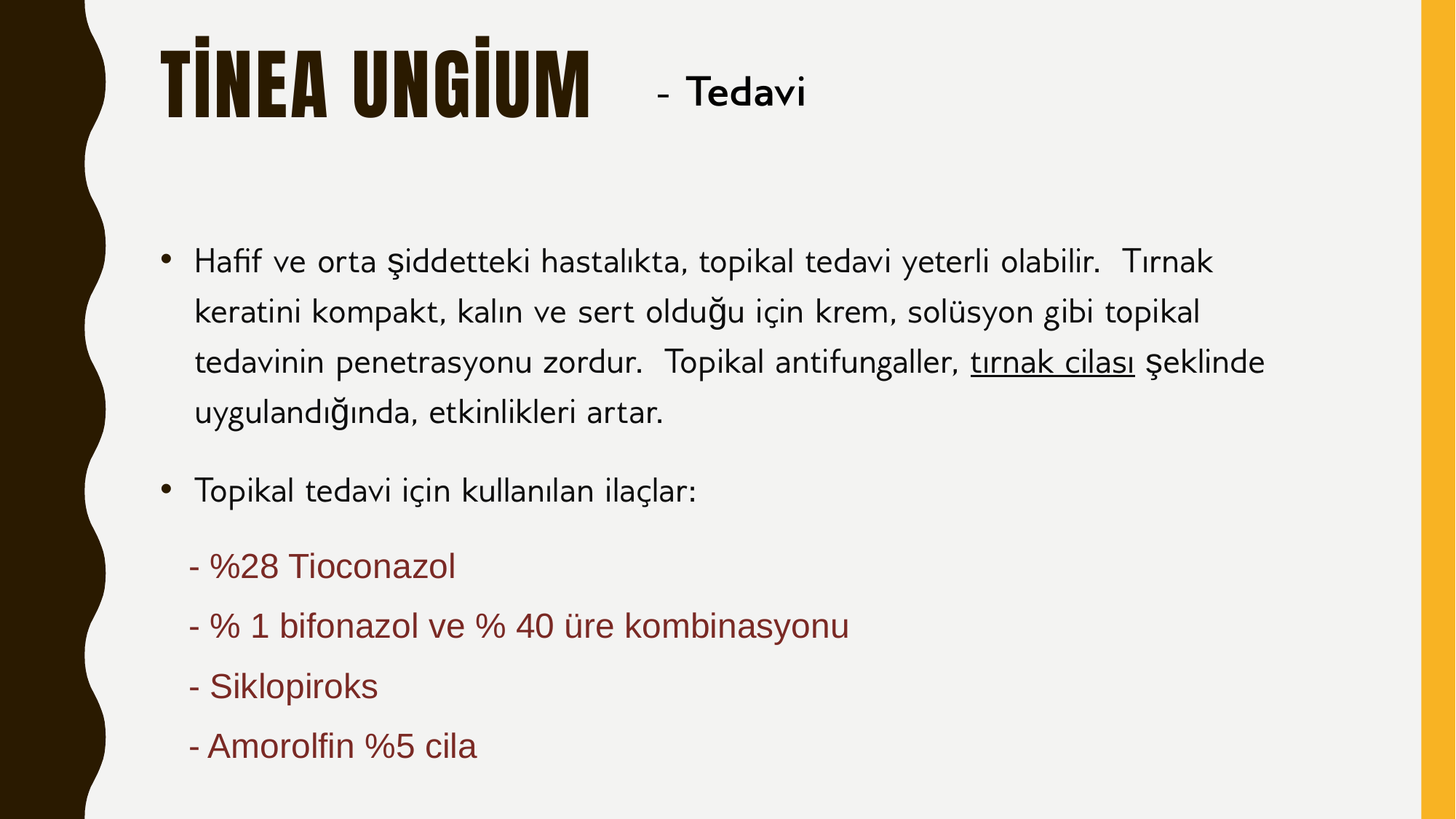

# TİNEa ungium
- Tedavi
Hafif ve orta şiddetteki hastalıkta, topikal tedavi yeterli olabilir.  Tırnak keratini kompakt, kalın ve sert olduğu için krem, solüsyon gibi topikal tedavinin penetrasyonu zordur.  Topikal antifungaller, tırnak cilası şeklinde uygulandığında, etkinlikleri artar.
Topikal tedavi için kullanılan ilaçlar:

- %28 Tioconazol
- % 1 bifonazol ve % 40 üre kombinasyonu
- Siklopiroks
- Amorolfin %5 cila